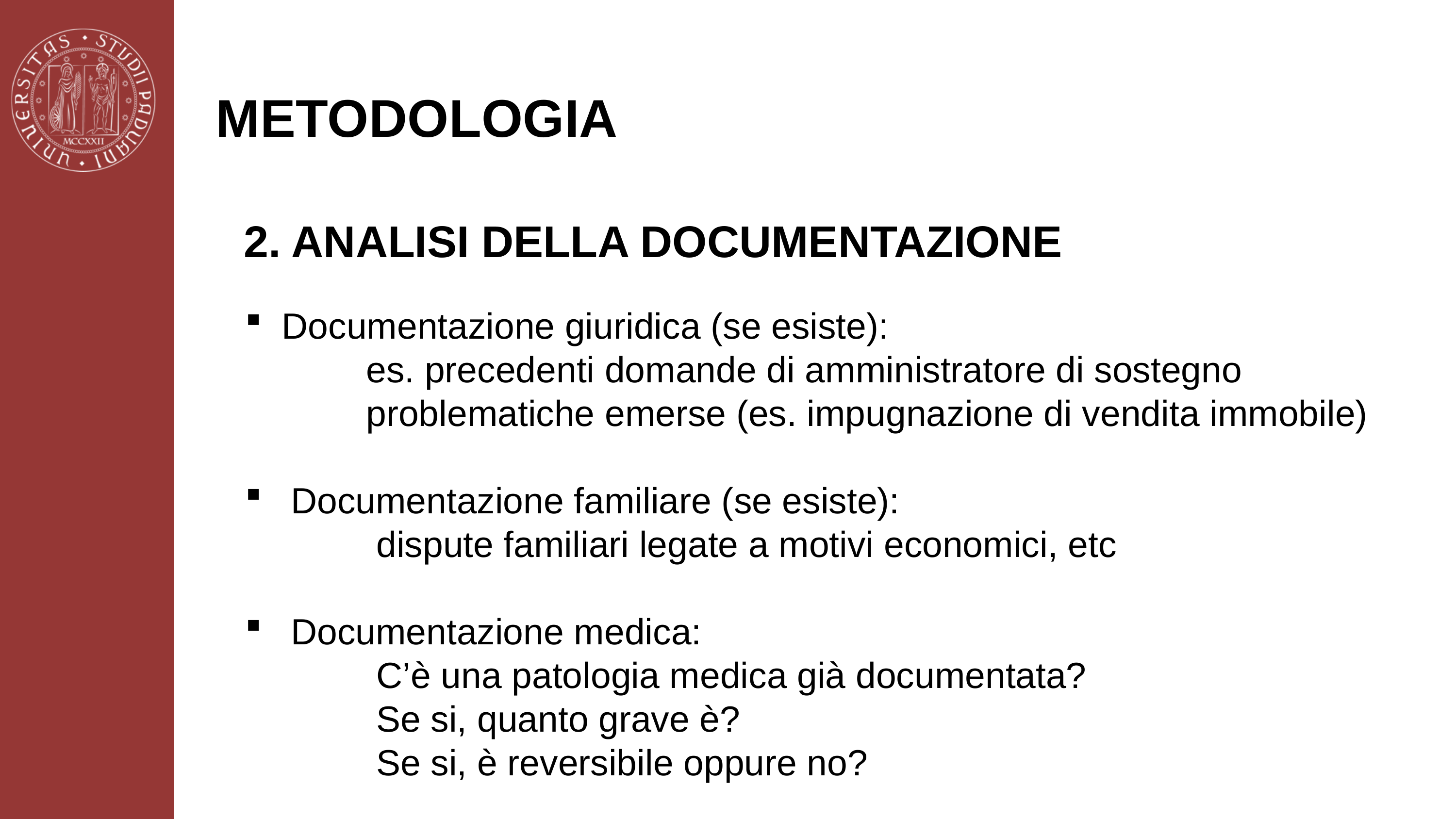

METODOLOGIA
2. ANALISI DELLA DOCUMENTAZIONE
Documentazione giuridica (se esiste):
            es. precedenti domande di amministratore di sostegno
            problematiche emerse (es. impugnazione di vendita immobile)

Documentazione familiare (se esiste):
             dispute familiari legate a motivi economici, etc

Documentazione medica:
             C’è una patologia medica già documentata?
             Se si, quanto grave è?
             Se si, è reversibile oppure no?